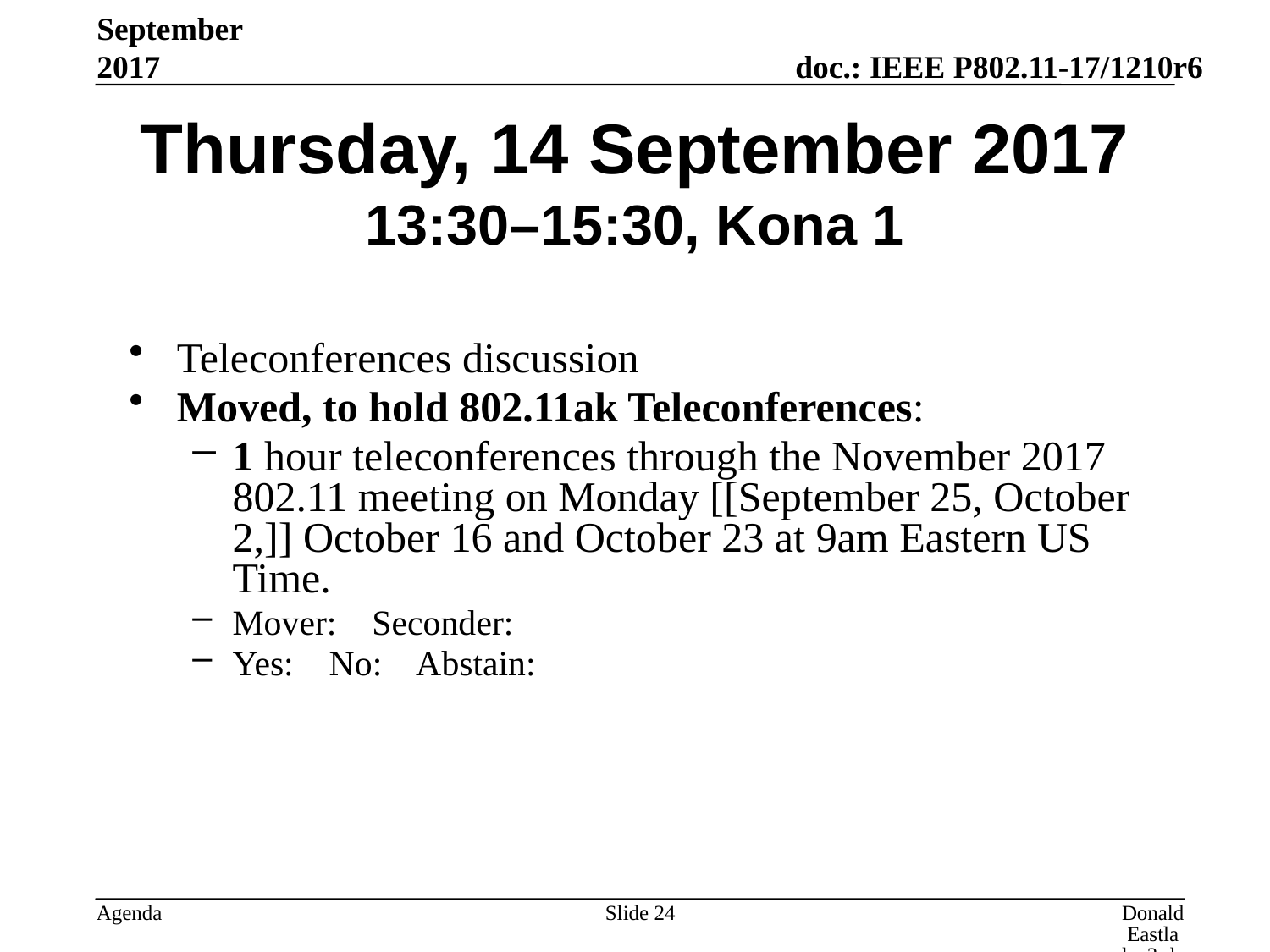

September 2017
# Thursday, 14 September 2017 13:30–15:30, Kona 1

Teleconferences discussion
Moved, to hold 802.11ak Teleconferences:
1 hour teleconferences through the November 2017 802.11 meeting on Monday [[September 25, October 2,]] October 16 and October 23 at 9am Eastern US Time.
Mover:    Seconder:
Yes:    No:    Abstain:

Slide 24
Donald Eastlake 3rd, Huawei Technologies